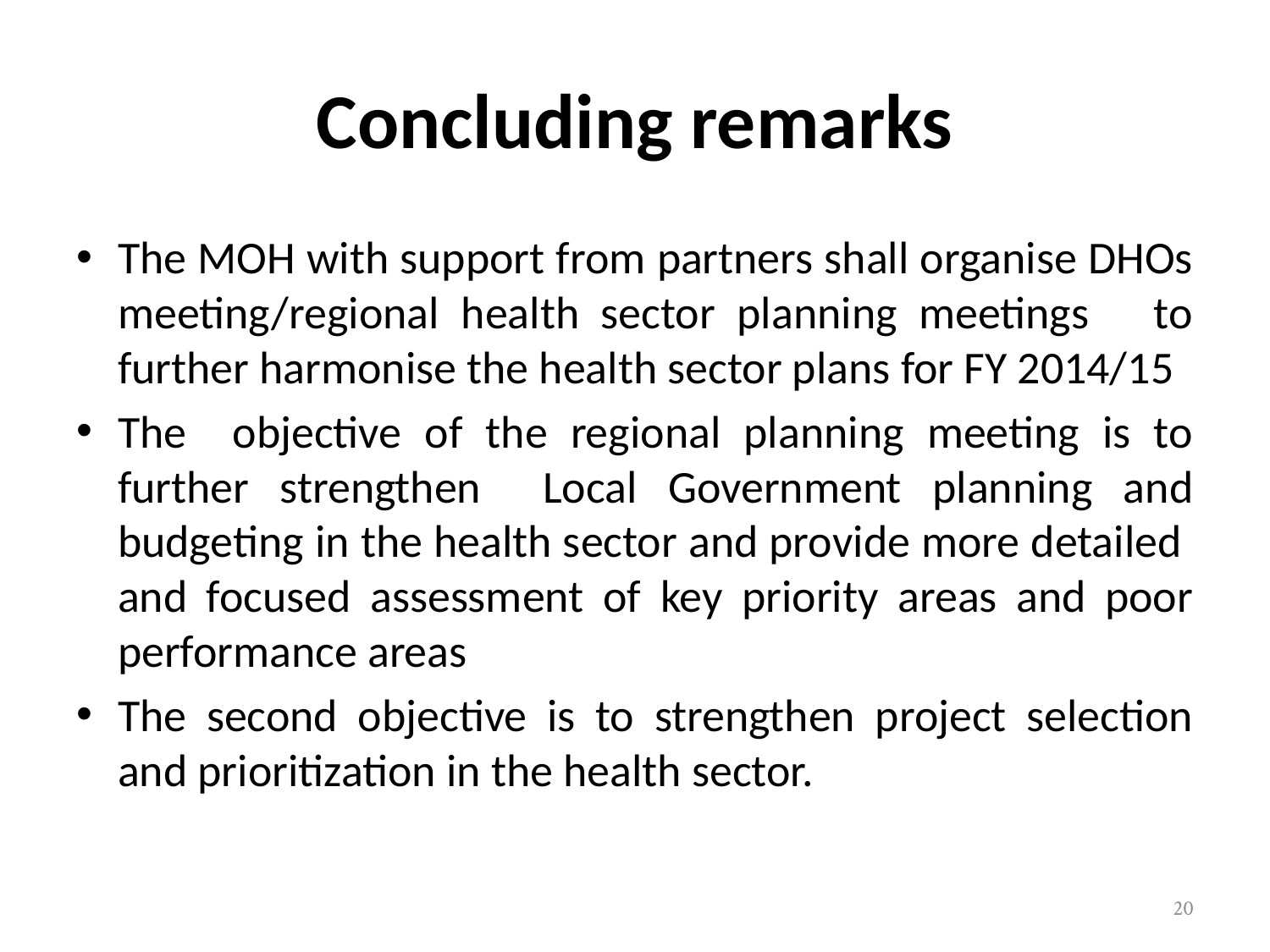

# Concluding remarks
The MOH with support from partners shall organise DHOs meeting/regional health sector planning meetings   to further harmonise the health sector plans for FY 2014/15
The  objective of the regional planning meeting is to further strengthen  Local Government planning and budgeting in the health sector and provide more detailed  and focused assessment of key priority areas and poor performance areas
The second objective is to strengthen project selection and prioritization in the health sector.
20